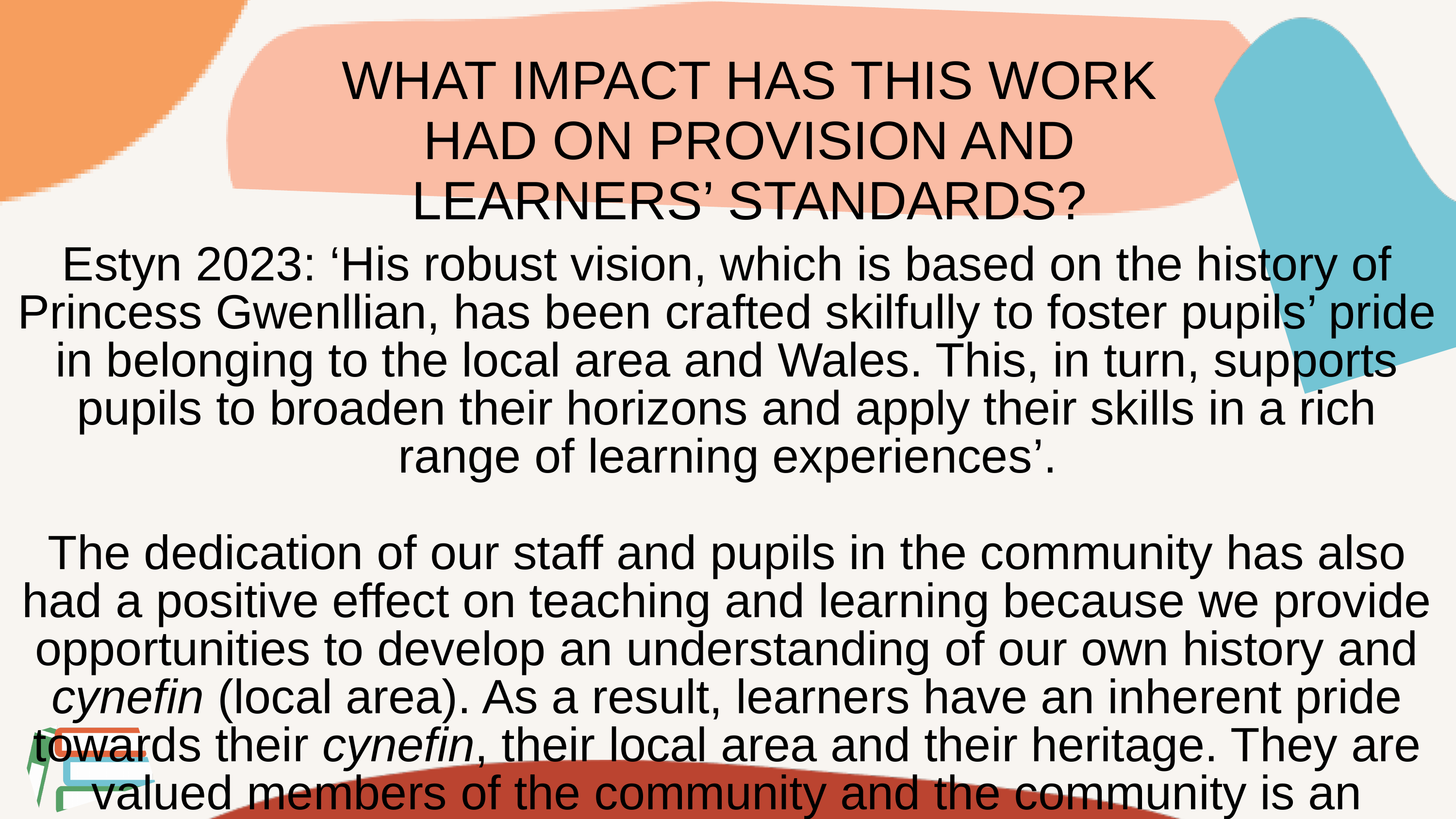

WHAT IMPACT HAS THIS WORK HAD ON PROVISION AND LEARNERS’ STANDARDS?
Estyn 2023: ‘His robust vision, which is based on the history of Princess Gwenllian, has been crafted skilfully to foster pupils’ pride in belonging to the local area and Wales. This, in turn, supports pupils to broaden their horizons and apply their skills in a rich range of learning experiences’.

The dedication of our staff and pupils in the community has also had a positive effect on teaching and learning because we provide opportunities to develop an understanding of our own history and cynefin (local area). As a result, learners have an inherent pride towards their cynefin, their local area and their heritage. They are valued members of the community and the community is an integral part of the school.